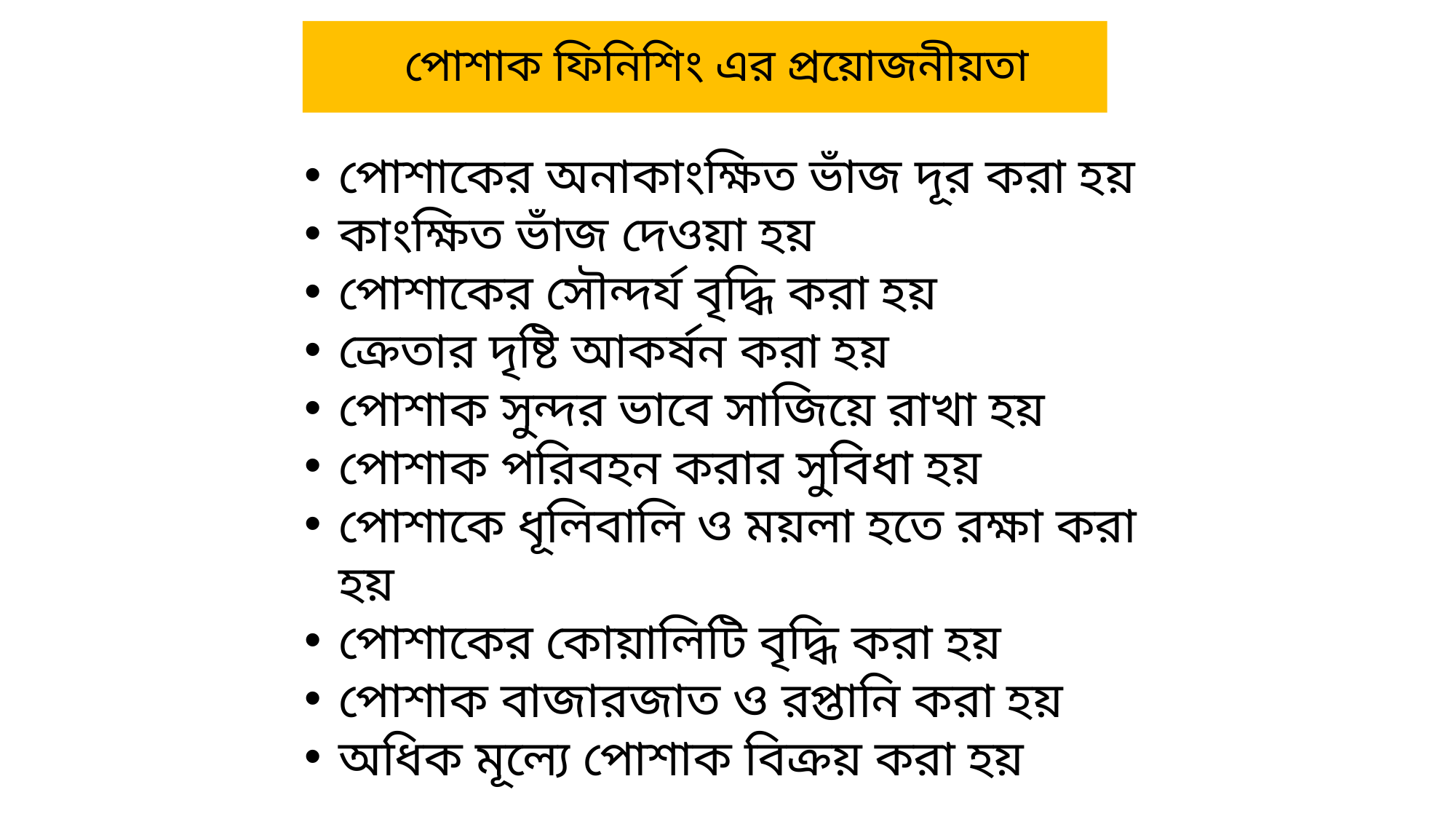

# পোশাক ফিনিশিং এর প্রয়োজনীয়তা
পোশাকের অনাকাংক্ষিত ভাঁজ দূর করা হয়
কাংক্ষিত ভাঁজ দেওয়া হয়
পোশাকের সৌন্দর্য বৃদ্ধি করা হয়
ক্রেতার দৃষ্টি আকর্ষন করা হয়
পোশাক সুন্দর ভাবে সাজিয়ে রাখা হয়
পোশাক পরিবহন করার সুবিধা হয়
পোশাকে ধূলিবালি ও ময়লা হতে রক্ষা করা হয়
পোশাকের কোয়ালিটি বৃদ্ধি করা হয়
পোশাক বাজারজাত ও রপ্তানি করা হয়
অধিক মূল্যে পোশাক বিক্রয় করা হয়